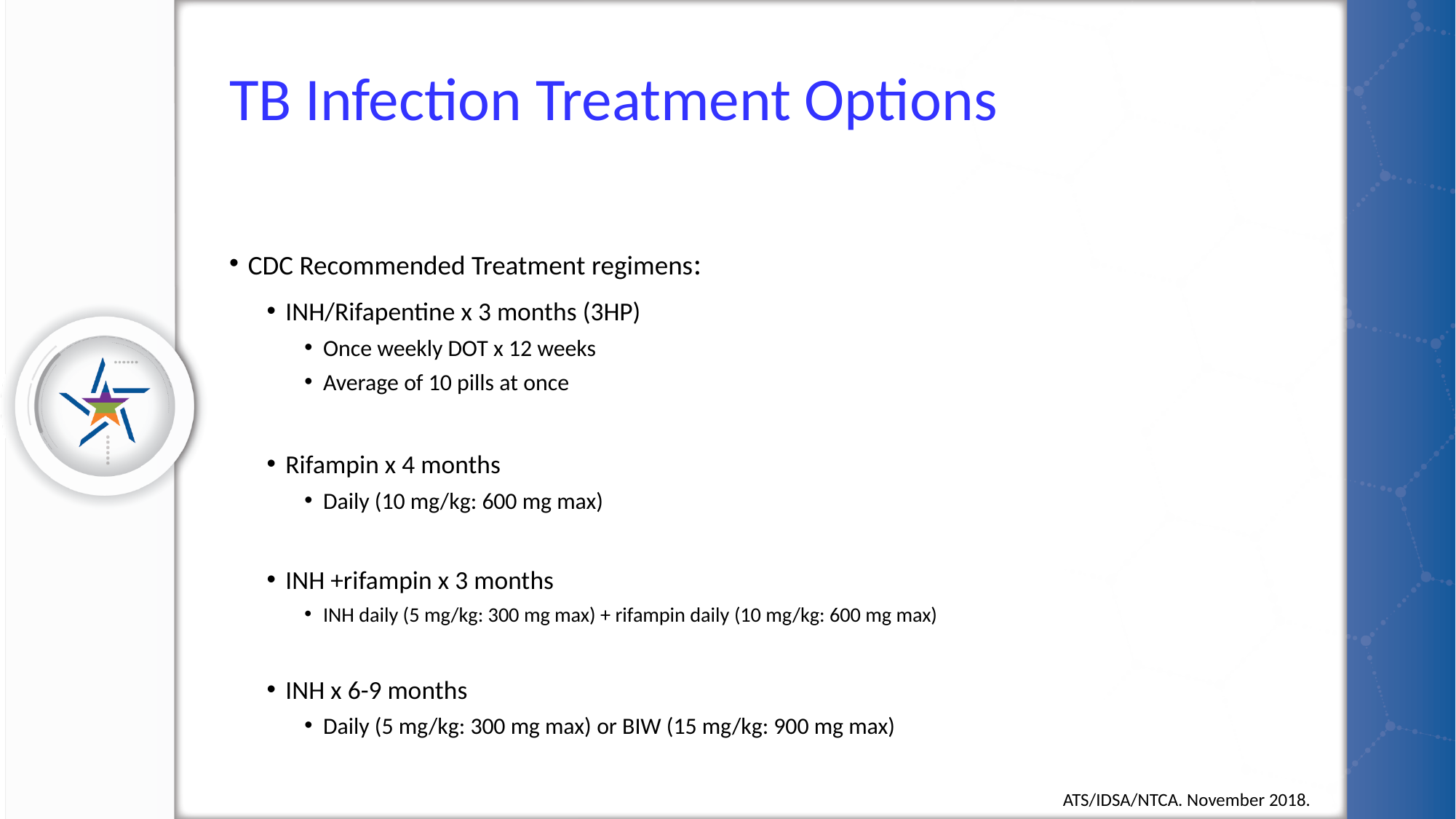

# TB Infection Treatment Options
CDC Recommended Treatment regimens:
INH/Rifapentine x 3 months (3HP)
Once weekly DOT x 12 weeks
Average of 10 pills at once

Rifampin x 4 months
Daily (10 mg/kg: 600 mg max)

INH +rifampin x 3 months
INH daily (5 mg/kg: 300 mg max) + rifampin daily (10 mg/kg: 600 mg max)

INH x 6-9 months
Daily (5 mg/kg: 300 mg max) or BIW (15 mg/kg: 900 mg max)

ATS/IDSA/NTCA. November 2018.